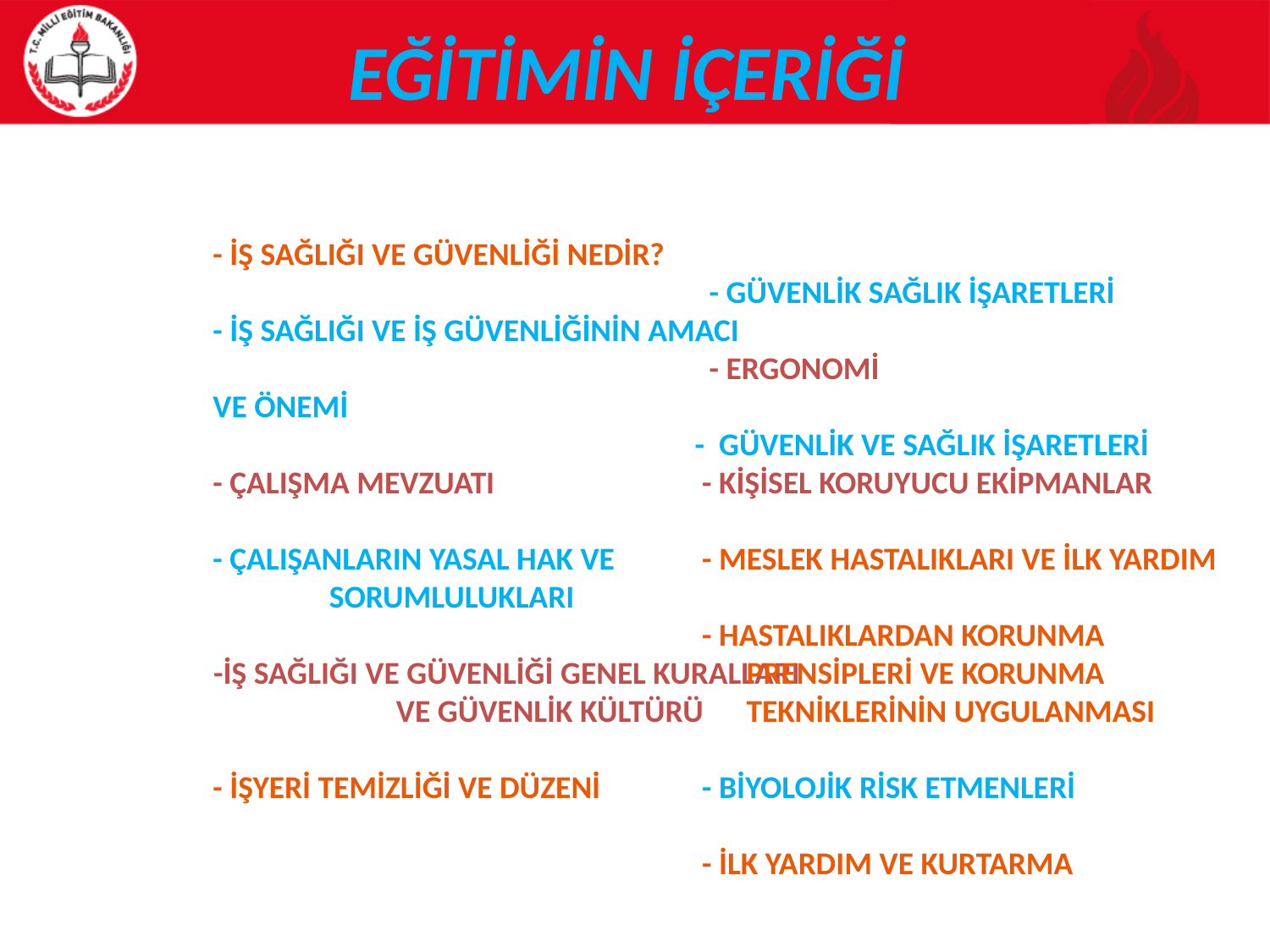

EĞİTİMİN İÇERİĞİ

- İŞ SAĞLIĞI VE GÜVENLİĞİ NEDİR?

- İŞ SAĞLIĞI VE İŞ GÜVENLİĞİNİN AMACI
VE ÖNEMİ

- ÇALIŞMA MEVZUATI

- ÇALIŞANLARIN YASAL HAK VE SORUMLULUKLARI

-İŞ SAĞLIĞI VE GÜVENLİĞİ GENEL KURALLARI     VE GÜVENLİK KÜLTÜRÜ

- İŞYERİ TEMİZLİĞİ VE DÜZENİ

           - GÜVENLİK SAĞLIK İŞARETLERİ

           - ERGONOMİ

         -  GÜVENLİK VE SAĞLIK İŞARETLERİ
          - KİŞİSEL KORUYUCU EKİPMANLAR

          - MESLEK HASTALIKLARI VE İLK YARDIM

          - HASTALIKLARDAN KORUNMA PRENSİPLERİ VE KORUNMA TEKNİKLERİNİN UYGULANMASI

          - BİYOLOJİK RİSK ETMENLERİ

          - İLK YARDIM VE KURTARMA